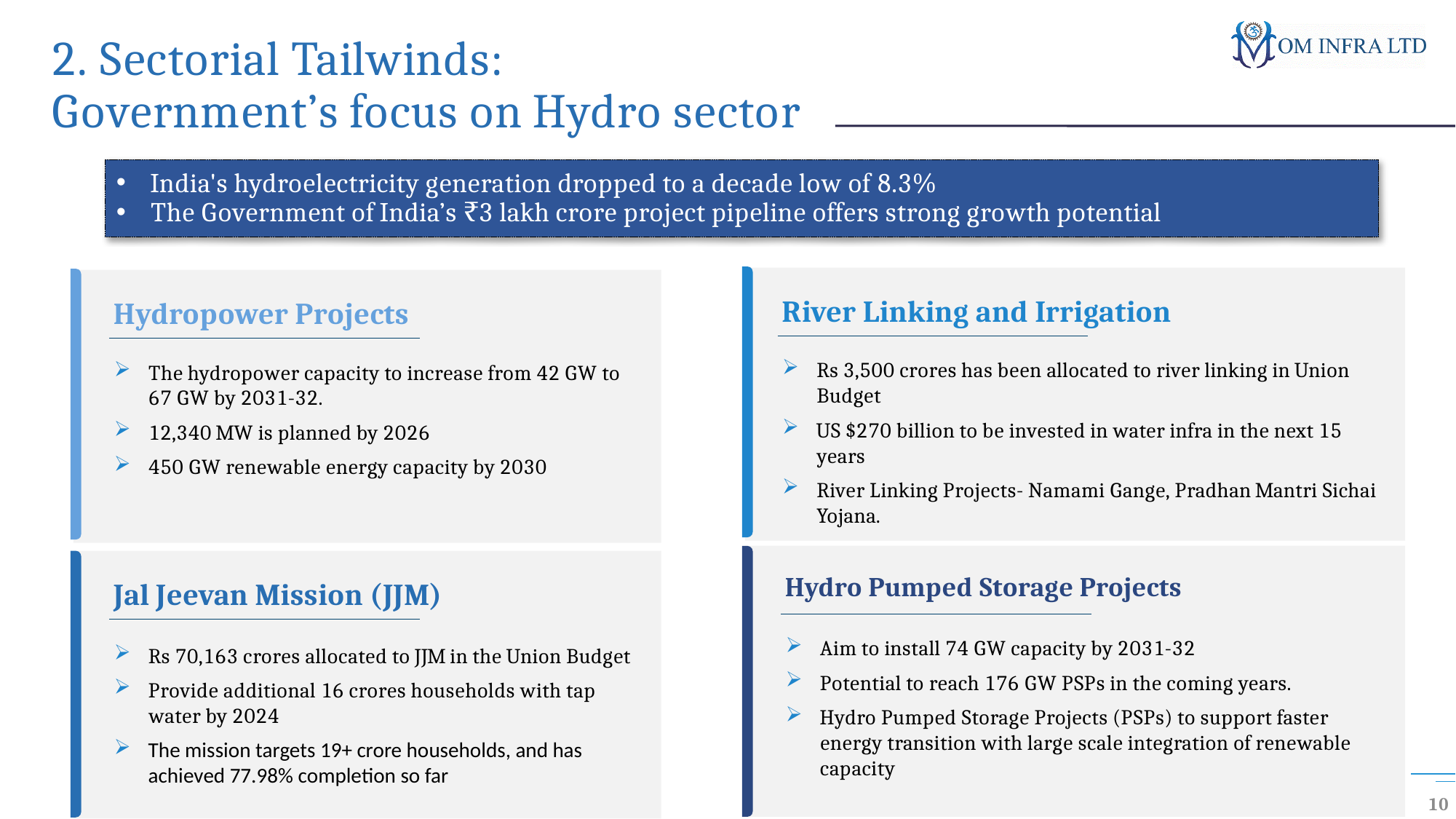

# 2. Sectorial Tailwinds: Government’s focus on Hydro sector

India's hydroelectricity generation dropped to a decade low of 8.3%
The Government of India’s ₹3 lakh crore project pipeline offers strong growth potential

River Linking and Irrigation
Rs 3,500 crores has been allocated to river linking in Union Budget
US $270 billion to be invested in water infra in the next 15 years
River Linking Projects- Namami Gange, Pradhan Mantri Sichai Yojana.

Hydropower Projects
The hydropower capacity to increase from 42 GW to 67 GW by 2031-32.
12,340 MW is planned by 2026
450 GW renewable energy capacity by 2030

Hydro Pumped Storage Projects
Aim to install 74 GW capacity by 2031-32
Potential to reach 176 GW PSPs in the coming years.
Hydro Pumped Storage Projects (PSPs) to support faster energy transition with large scale integration of renewable capacity

Jal Jeevan Mission (JJM)
Rs 70,163 crores allocated to JJM in the Union Budget
Provide additional 16 crores households with tap water by 2024
The mission targets 19+ crore households, and has achieved 77.98% completion so far

10